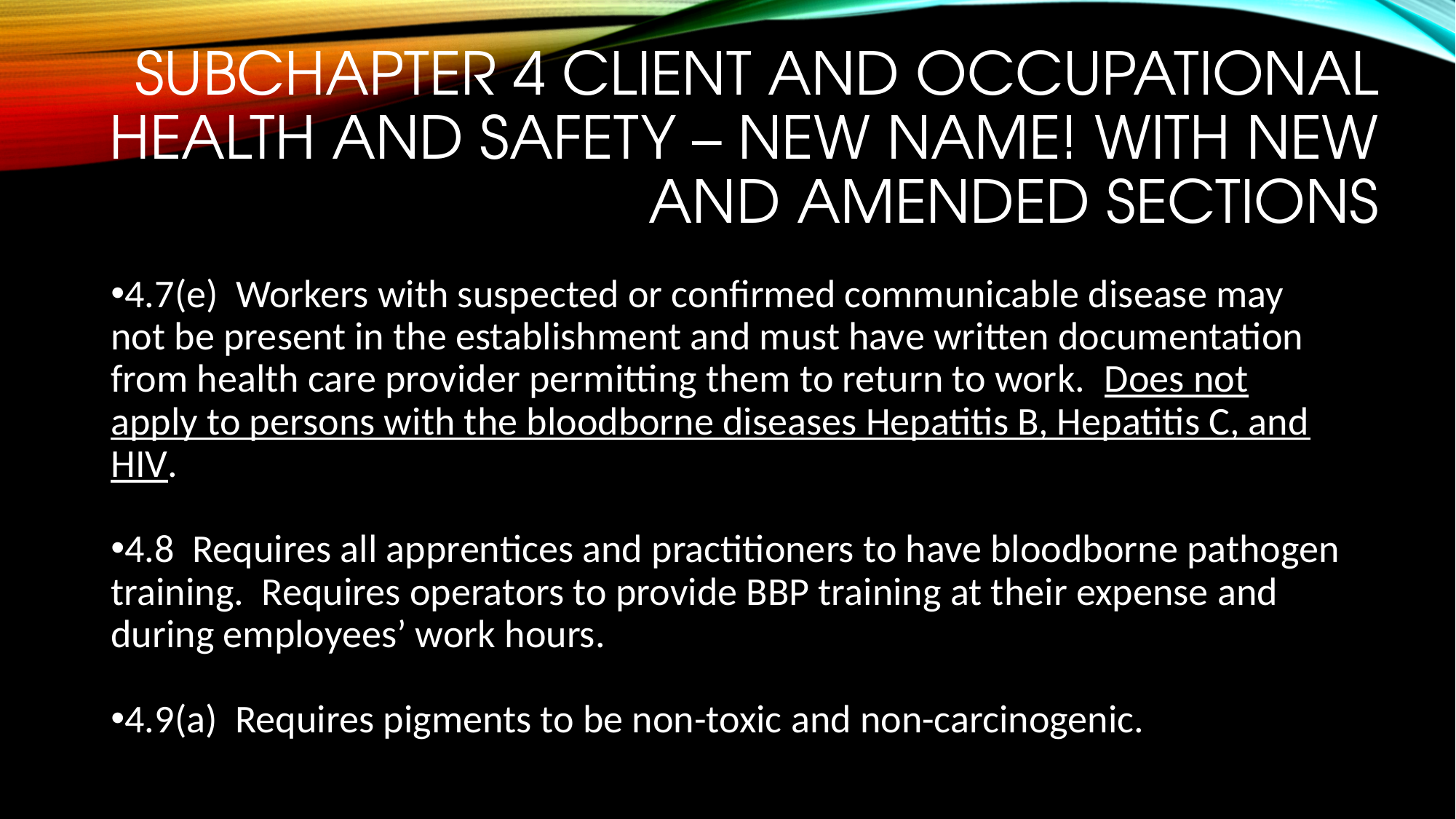

# Subchapter 4 Client and Occupational Health and Safety – New name! With new and amended sections

4.7(e)  Workers with suspected or confirmed communicable disease may not be present in the establishment and must have written documentation from health care provider permitting them to return to work.  Does not apply to persons with the bloodborne diseases Hepatitis B, Hepatitis C, and HIV.

4.8  Requires all apprentices and practitioners to have bloodborne pathogen training.  Requires operators to provide BBP training at their expense and during employees’ work hours.

4.9(a)  Requires pigments to be non-toxic and non-carcinogenic.